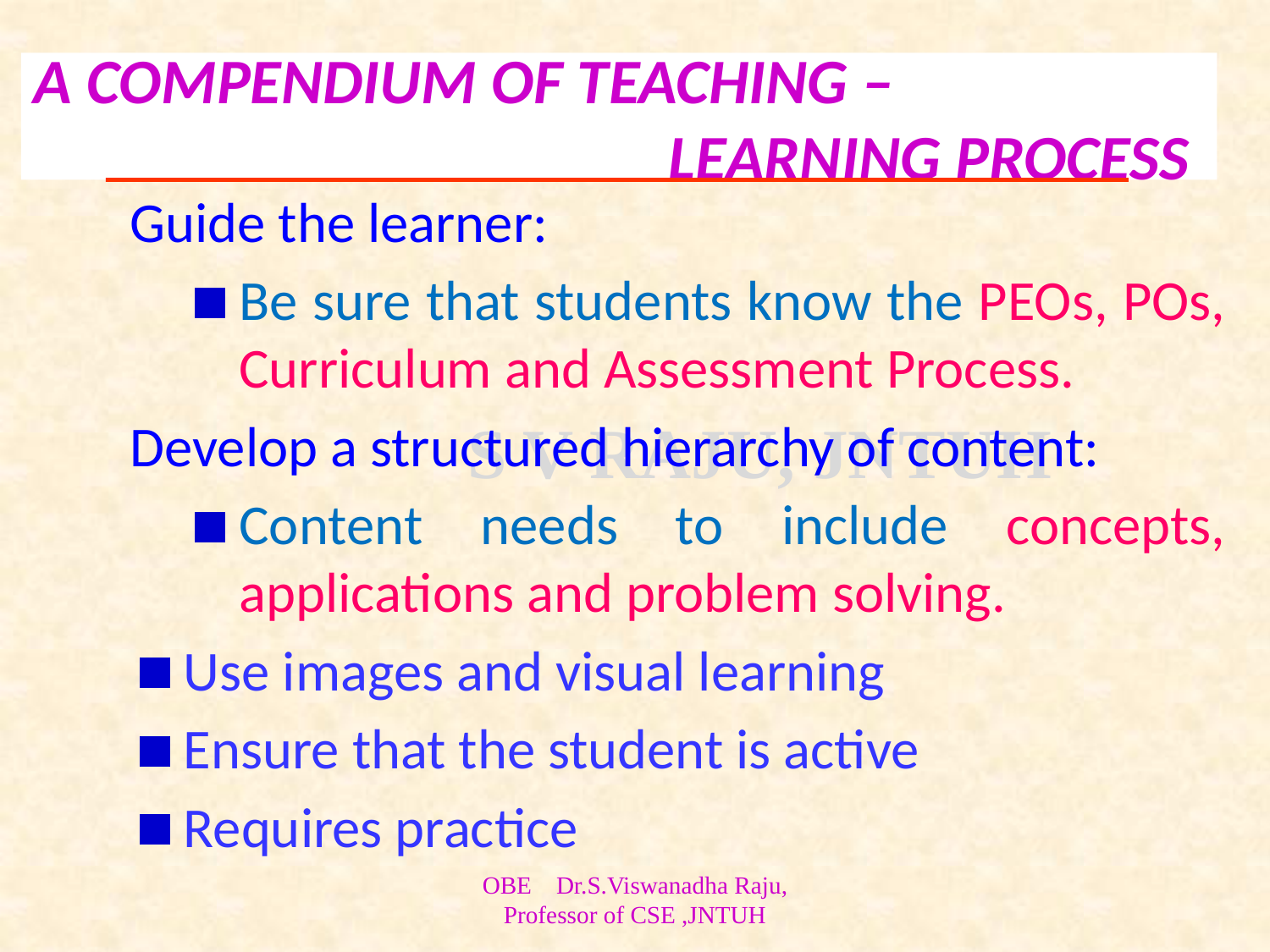

# A COMPENDIUM OF TEACHING – LEARNING PROCESS
	Guide the learner:
Be sure that students know the PEOs, POs, Curriculum and Assessment Process.
	Develop a structured hierarchy of content:
Content needs to include concepts, applications and problem solving.
Use images and visual learning
Ensure that the student is active
Requires practice

OBE    Dr.S.Viswanadha Raju, Professor of CSE ,JNTUH